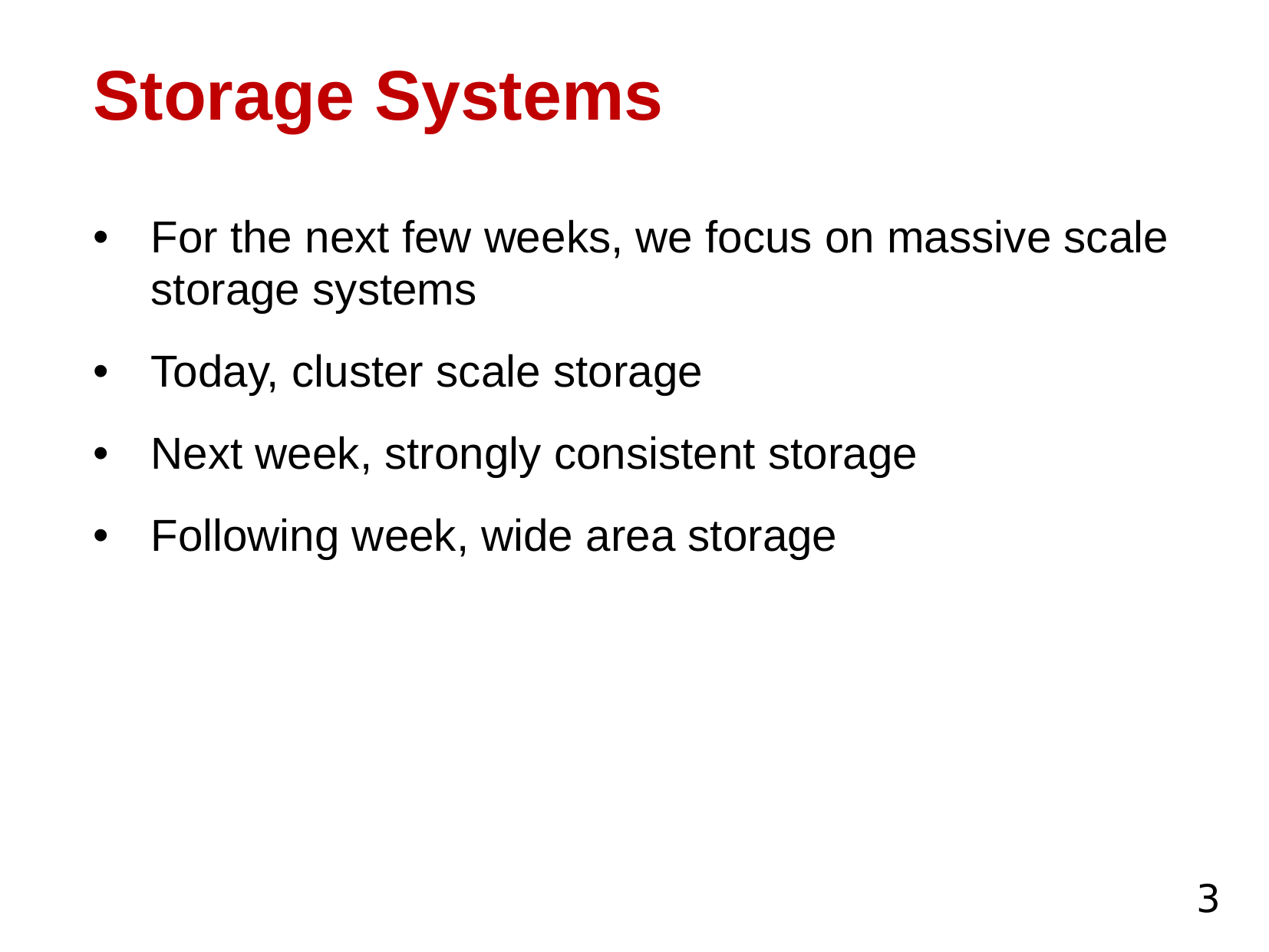

# Storage Systems
For the next few weeks, we focus on massive scale storage systems
Today, cluster scale storage
Next week, strongly consistent storage
Following week, wide area storage